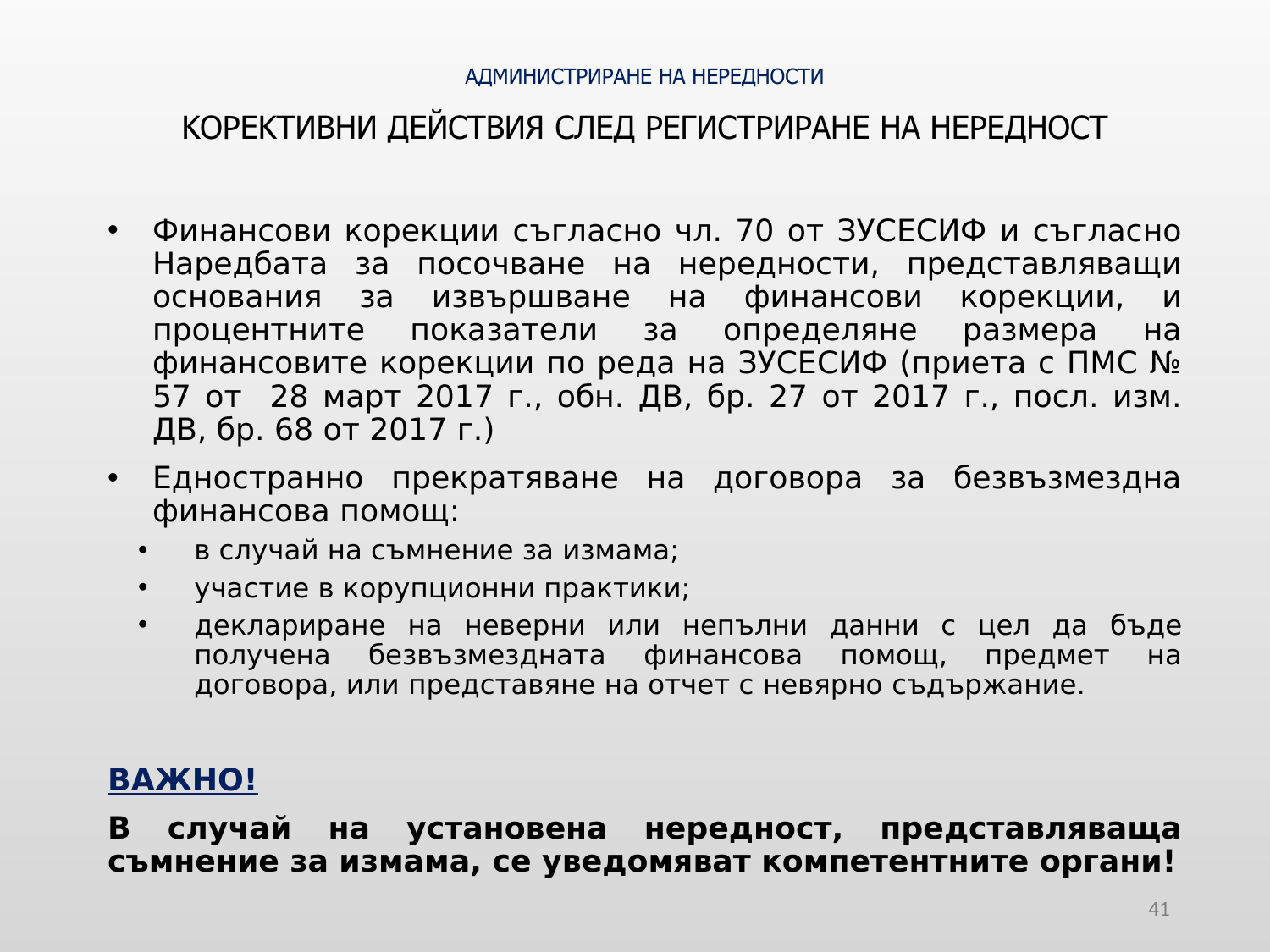

# АДМИНИСТРИРАНЕ НА НЕРЕДНОСТИ КОРЕКТИВНИ ДЕЙСТВИЯ СЛЕД РЕГИСТРИРАНЕ НА НЕРЕДНОСТ

Финансови корекции съгласно чл. 70 от ЗУСЕСИФ и съгласно Наредбата за посочване на нередности, представляващи основания за извършване на финансови корекции, и процентните показатели за определяне размера на финансовите корекции по реда на ЗУСЕСИФ (приета с ПМС № 57 от  28 март 2017 г., обн. ДВ, бр. 27 от 2017 г., посл. изм. ДВ, бр. 68 от 2017 г.)
Едностранно прекратяване на договора за безвъзмездна финансова помощ:
в случай на съмнение за измама;
участие в корупционни практики;
деклариране на неверни или непълни данни с цел да бъде получена безвъзмездната финансова помощ, предмет на договора, или представяне на отчет с невярно съдържание.

ВАЖНО!
В случай на установена нередност, представляваща съмнение за измама, се уведомяват компетентните органи!

41